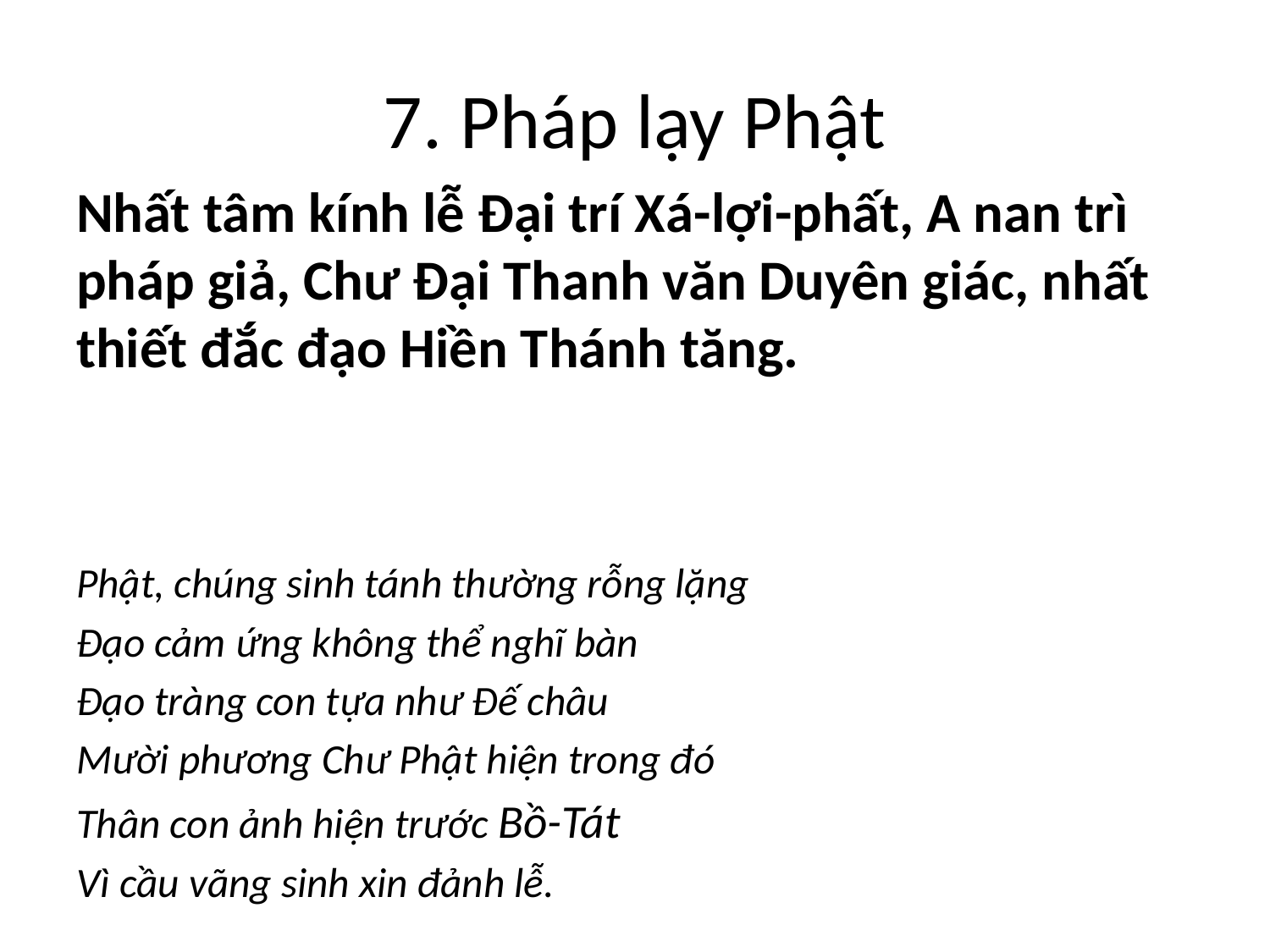

# 7. Pháp lạy Phật
Nhất tâm kính lễ Đại trí Xá-lợi-phất, A nan trì pháp giả, Chư Đại Thanh văn Duyên giác, nhất thiết đắc đạo Hiền Thánh tăng.

Phật, chúng sinh tánh thường rỗng lặng
Đạo cảm ứng không thể nghĩ bàn
Đạo tràng con tựa như Đế châu
Mười phương Chư Phật hiện trong đó
Thân con ảnh hiện trước Bồ-Tát
Vì cầu vãng sinh xin đảnh lễ.